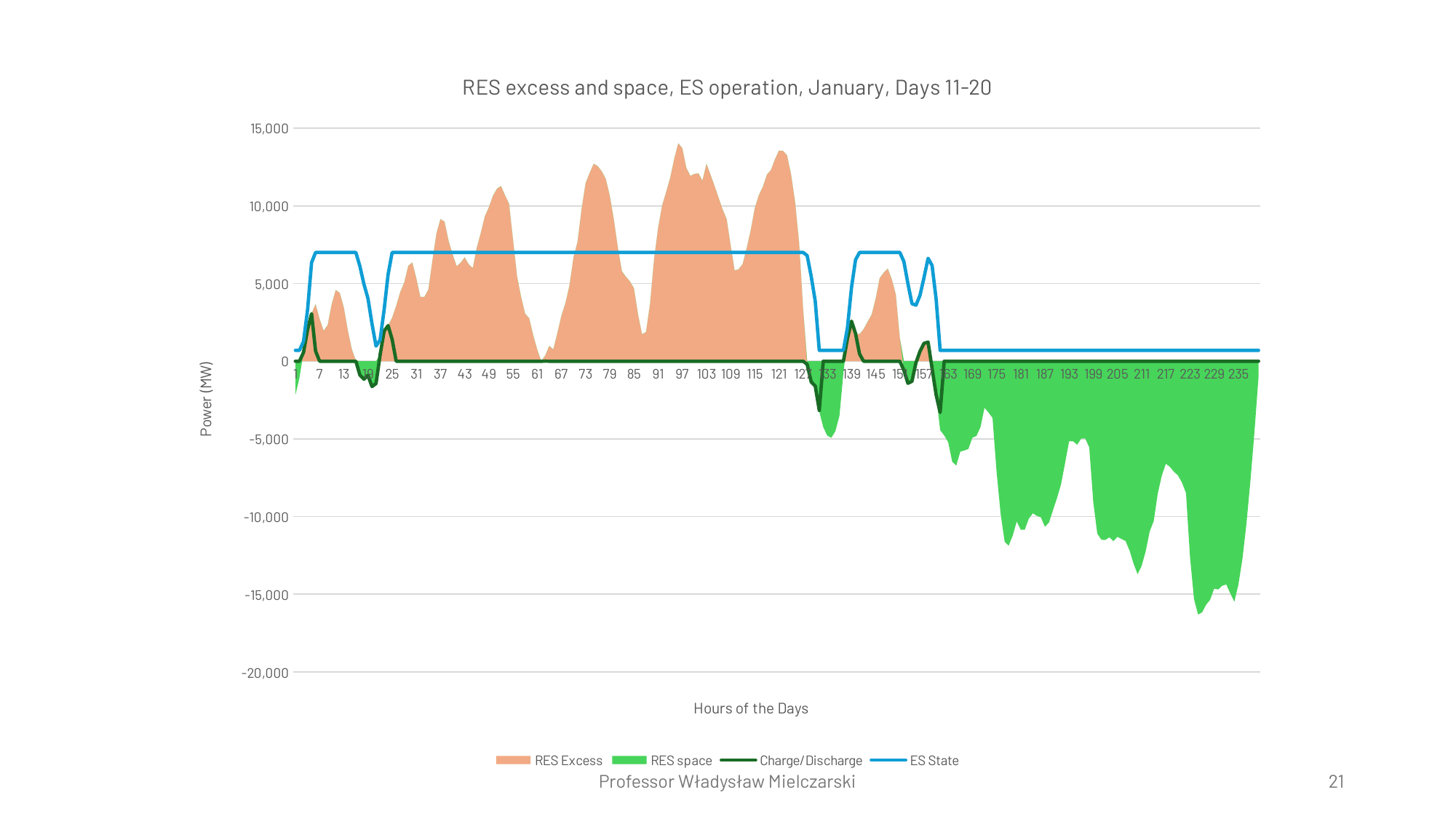

### Chart: RES excess and space, ES operation, January, Days 11-20

| Category | RES Excess | RES space | Charge/Discharge | ES State |
|---|---|---|---|---|
Professor Władysław Mielczarski
21